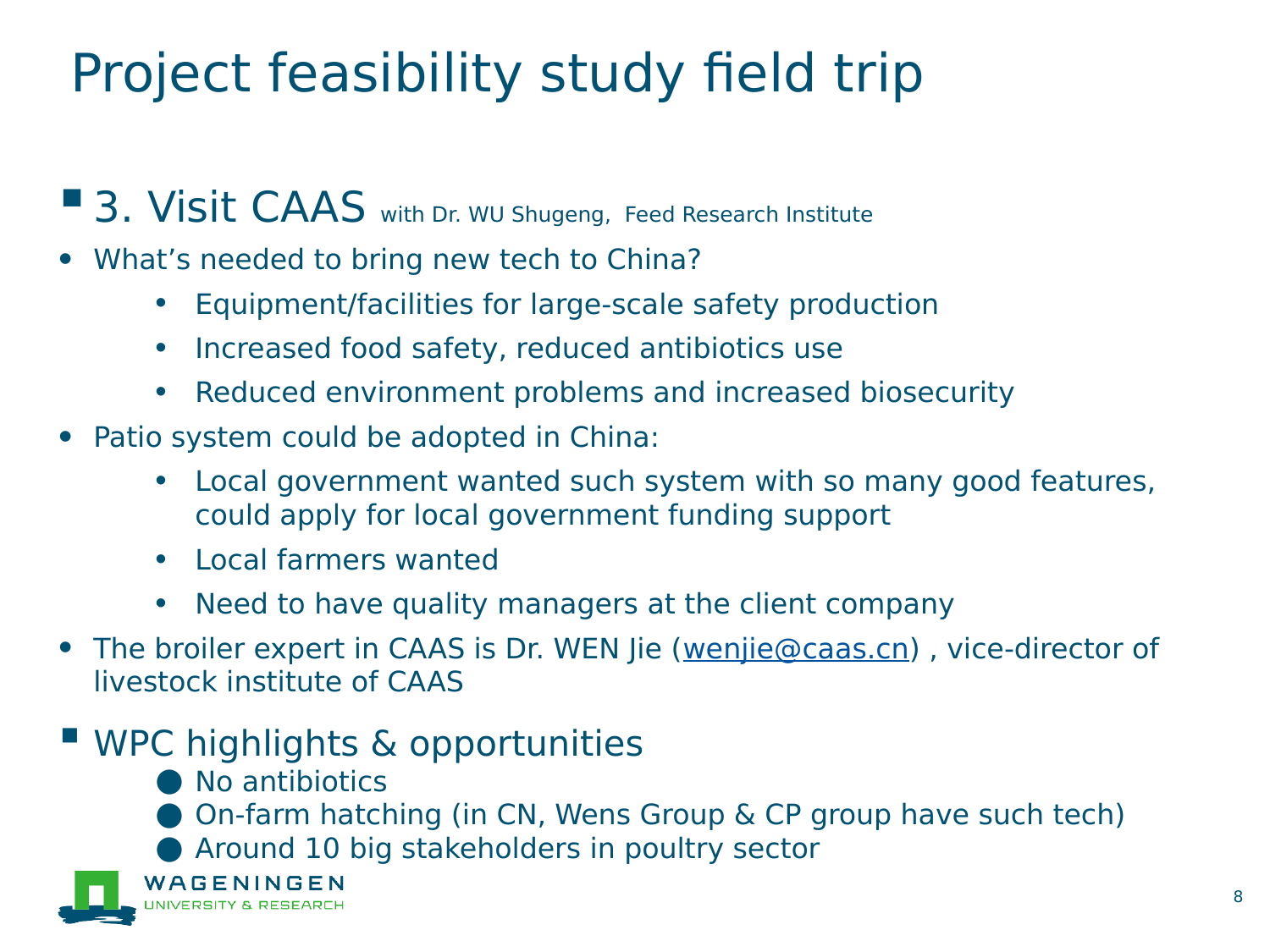

Project feasibility study field trip
3. Visit CAAS with Dr. WU Shugeng,  Feed Research Institute
What’s needed to bring new tech to China?
Equipment/facilities for large-scale safety production
Increased food safety, reduced antibiotics use
Reduced environment problems and increased biosecurity
Patio system could be adopted in China:
Local government wanted such system with so many good features, could apply for local government funding support
Local farmers wanted
Need to have quality managers at the client company
The broiler expert in CAAS is Dr. WEN Jie (wenjie@caas.cn) , vice-director of livestock institute of CAAS
WPC highlights & opportunities
No antibiotics
On-farm hatching (in CN, Wens Group & CP group have such tech)
Around 10 big stakeholders in poultry sector
8